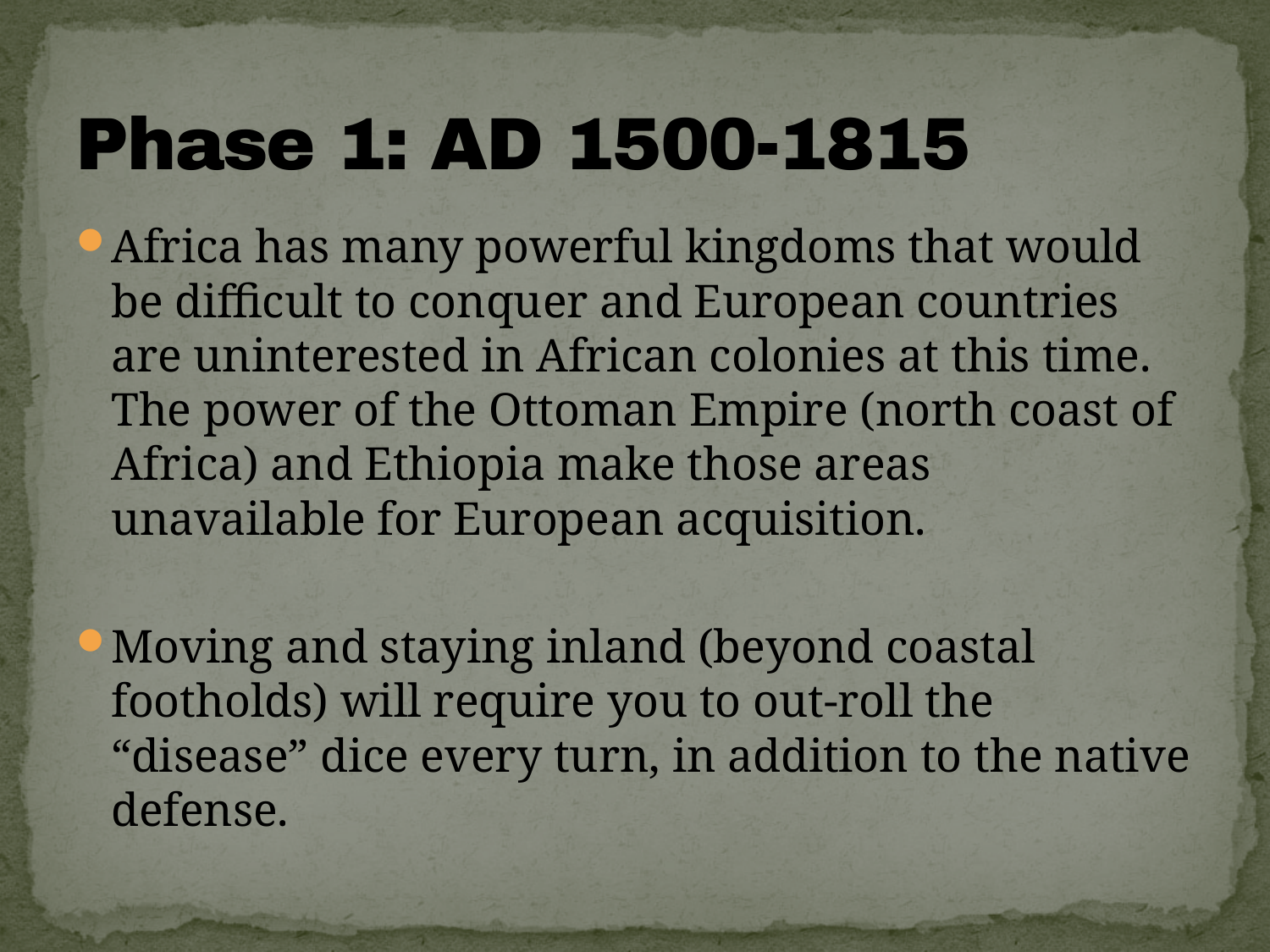

# Phase 1: AD 1500-1815
Africa has many powerful kingdoms that would be difficult to conquer and European countries are uninterested in African colonies at this time.  The power of the Ottoman Empire (north coast of Africa) and Ethiopia make those areas unavailable for European acquisition.

Moving and staying inland (beyond coastal footholds) will require you to out-roll the “disease” dice every turn, in addition to the native defense.